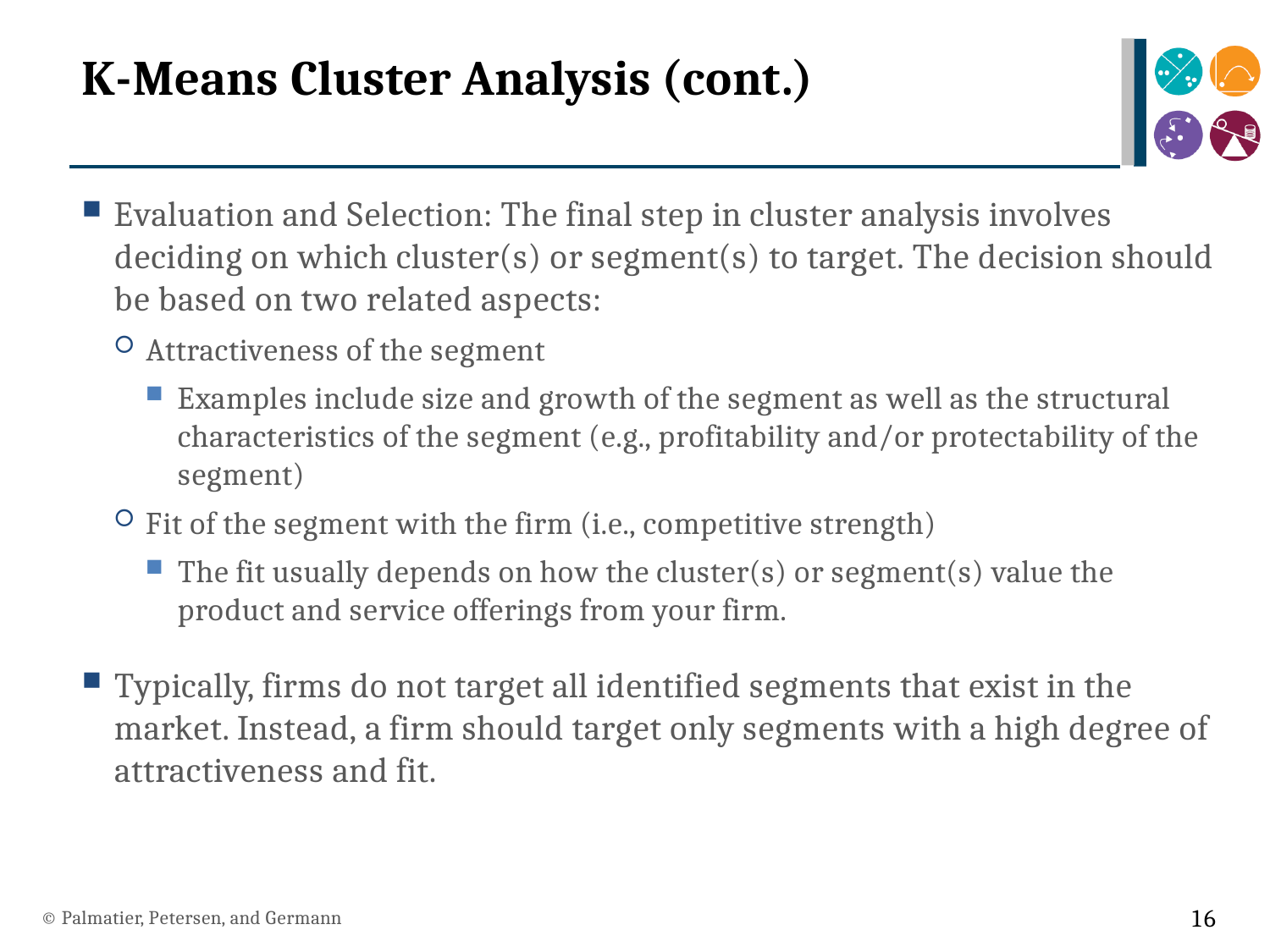

# K-Means Cluster Analysis (cont.)
Evaluation and Selection: The final step in cluster analysis involves deciding on which cluster(s) or segment(s) to target. The decision should be based on two related aspects:
Attractiveness of the segment
Examples include size and growth of the segment as well as the structural characteristics of the segment (e.g., profitability and/or protectability of the segment)
Fit of the segment with the firm (i.e., competitive strength)
The fit usually depends on how the cluster(s) or segment(s) value the product and service offerings from your firm.
Typically, firms do not target all identified segments that exist in the market. Instead, a firm should target only segments with a high degree of attractiveness and fit.
© Palmatier, Petersen, and Germann
16